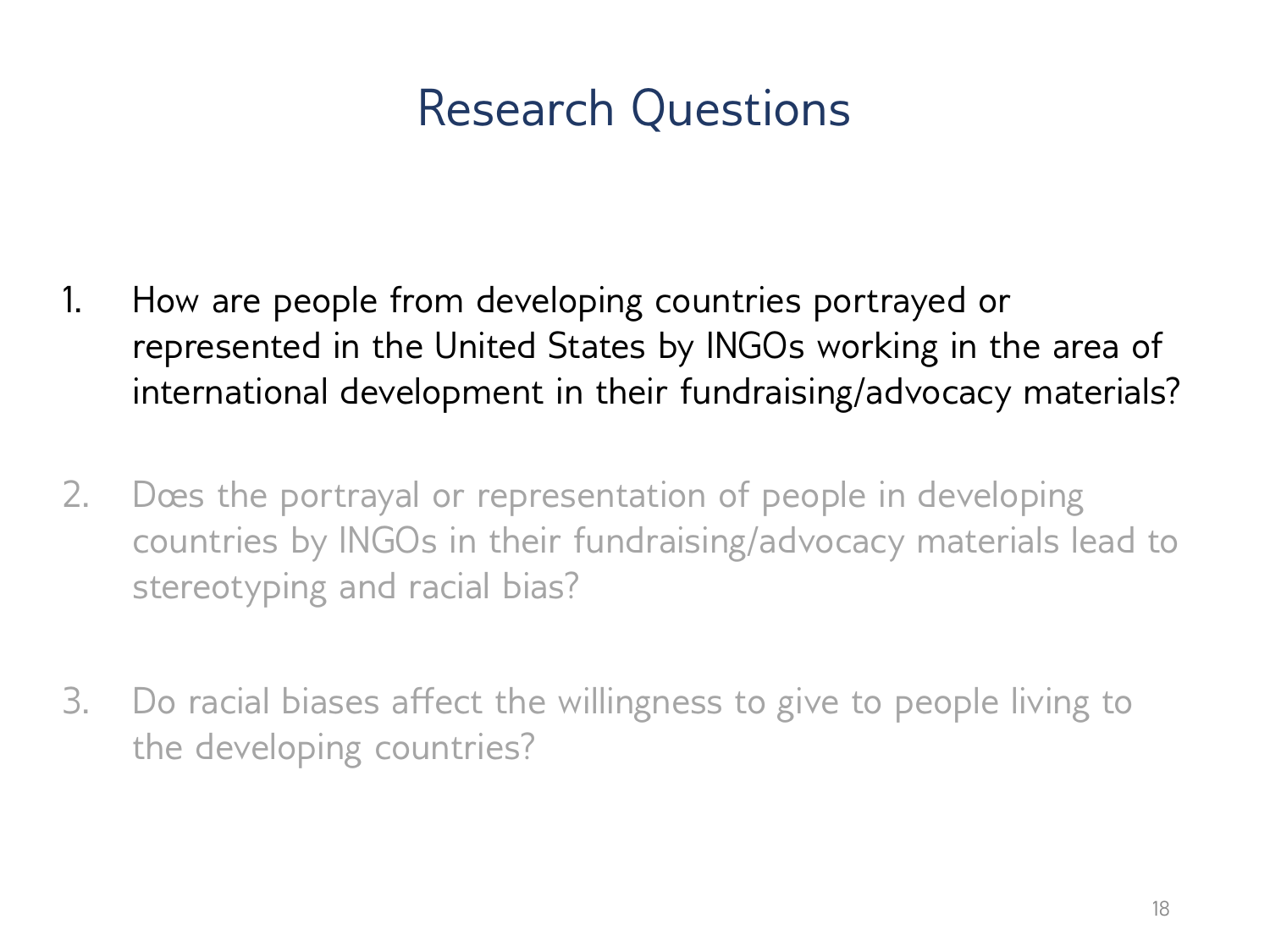

# Research Questions
How are people from developing countries portrayed or represented in the United States by INGOs working in the area of international development in their fundraising/advocacy materials?
Does the portrayal or representation of people in developing countries by INGOs in their fundraising/advocacy materials lead to stereotyping and racial bias?

Do racial biases affect the willingness to give to people living to the developing countries?
18